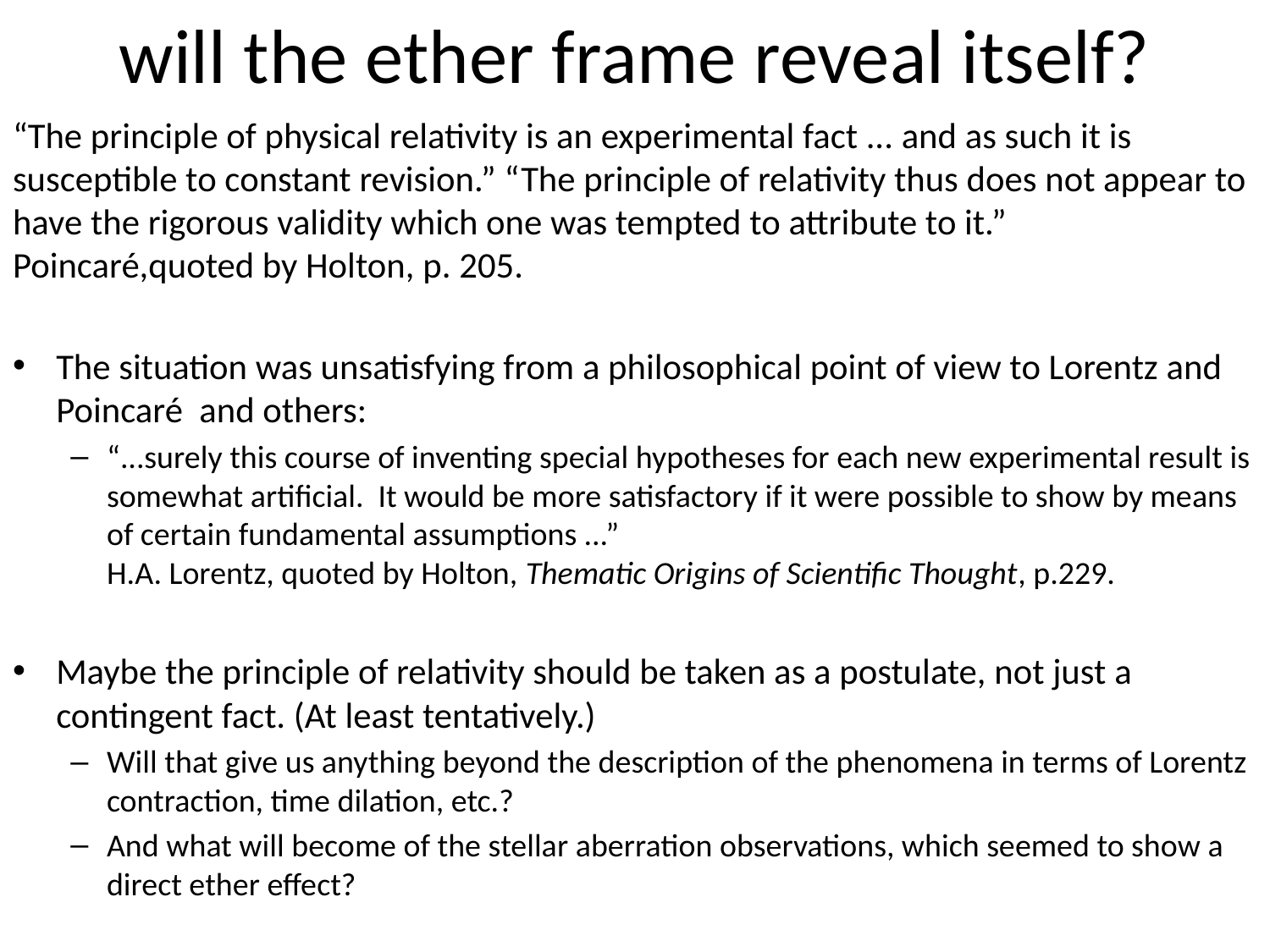

# will the ether frame reveal itself?
“The principle of physical relativity is an experimental fact ... and as such it is susceptible to constant revision.” “The principle of relativity thus does not appear to have the rigorous validity which one was tempted to attribute to it.”
Poincaré,quoted by Holton, p. 205.

The situation was unsatisfying from a philosophical point of view to Lorentz and Poincaré  and others:
“...surely this course of inventing special hypotheses for each new experimental result is somewhat artificial.  It would be more satisfactory if it were possible to show by means of certain fundamental assumptions ...”
H.A. Lorentz, quoted by Holton, Thematic Origins of Scientific Thought, p.229.

Maybe the principle of relativity should be taken as a postulate, not just a contingent fact. (At least tentatively.)
Will that give us anything beyond the description of the phenomena in terms of Lorentz contraction, time dilation, etc.?
And what will become of the stellar aberration observations, which seemed to show a direct ether effect?